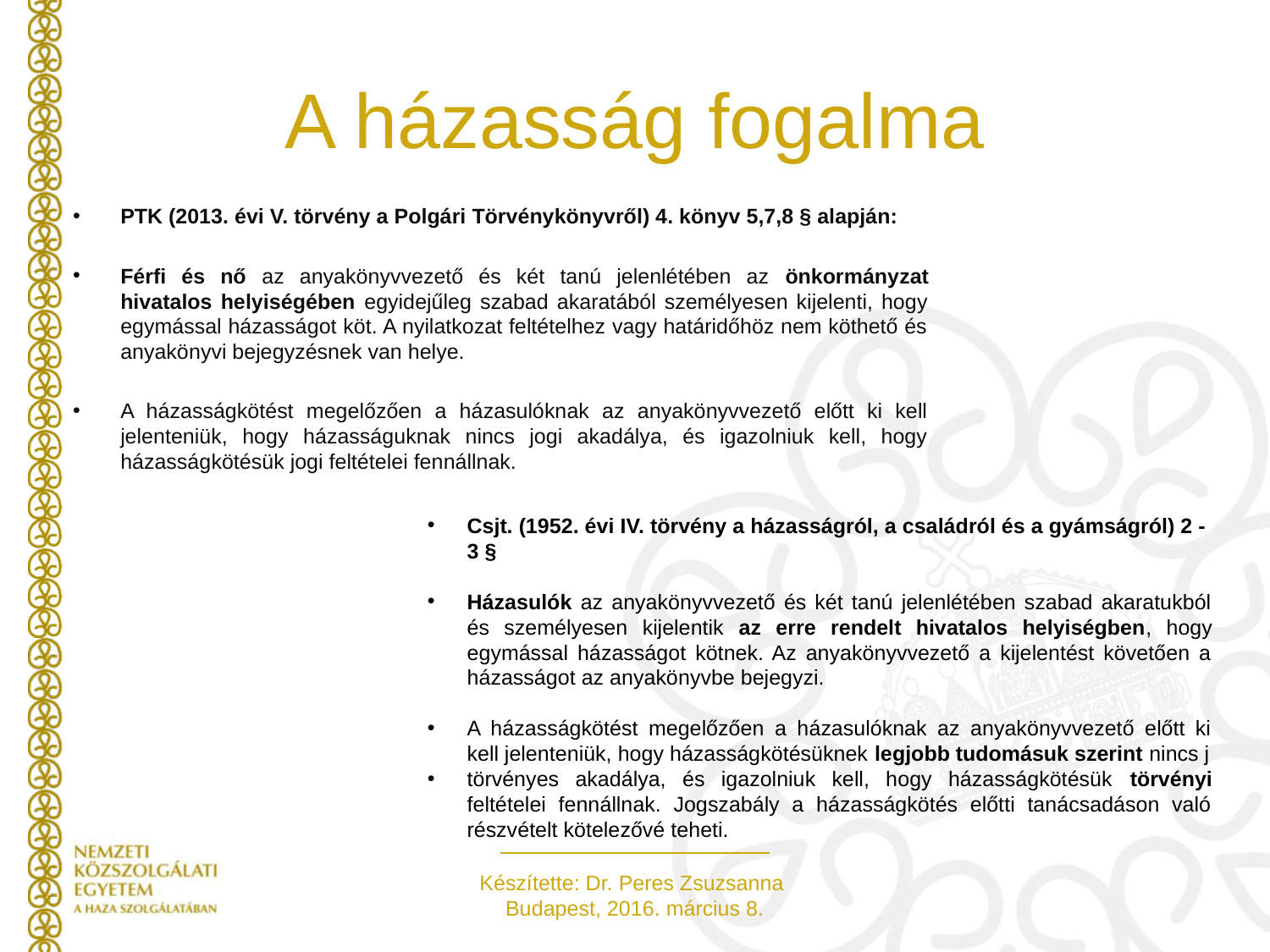

# A házasság fogalma
PTK (2013. évi V. törvény a Polgári Törvénykönyvről) 4. könyv 5,7,8 § alapján:

Férfi és nő az anyakönyvvezető és két tanú jelenlétében az önkormányzat hivatalos helyiségében egyidejűleg szabad akaratából személyesen kijelenti, hogy egymással házasságot köt. A nyilatkozat feltételhez vagy határidőhöz nem köthető és anyakönyvi bejegyzésnek van helye.

A házasságkötést megelőzően a házasulóknak az anyakönyvvezető előtt ki kell jelenteniük, hogy házasságuknak nincs jogi akadálya, és igazolniuk kell, hogy házasságkötésük jogi feltételei fennállnak.
Csjt. (1952. évi IV. törvény a házasságról, a családról és a gyámságról) 2 -3 §

Házasulók az anyakönyvvezető és két tanú jelenlétében szabad akaratukból és személyesen kijelentik az erre rendelt hivatalos helyiségben, hogy egymással házasságot kötnek. Az anyakönyvvezető a kijelentést követően a házasságot az anyakönyvbe bejegyzi.

A házasságkötést megelőzően a házasulóknak az anyakönyvvezető előtt ki kell jelenteniük, hogy házasságkötésüknek legjobb tudomásuk szerint nincs j
törvényes akadálya, és igazolniuk kell, hogy házasságkötésük törvényi feltételei fennállnak. Jogszabály a házasságkötés előtti tanácsadáson való részvételt kötelezővé teheti.